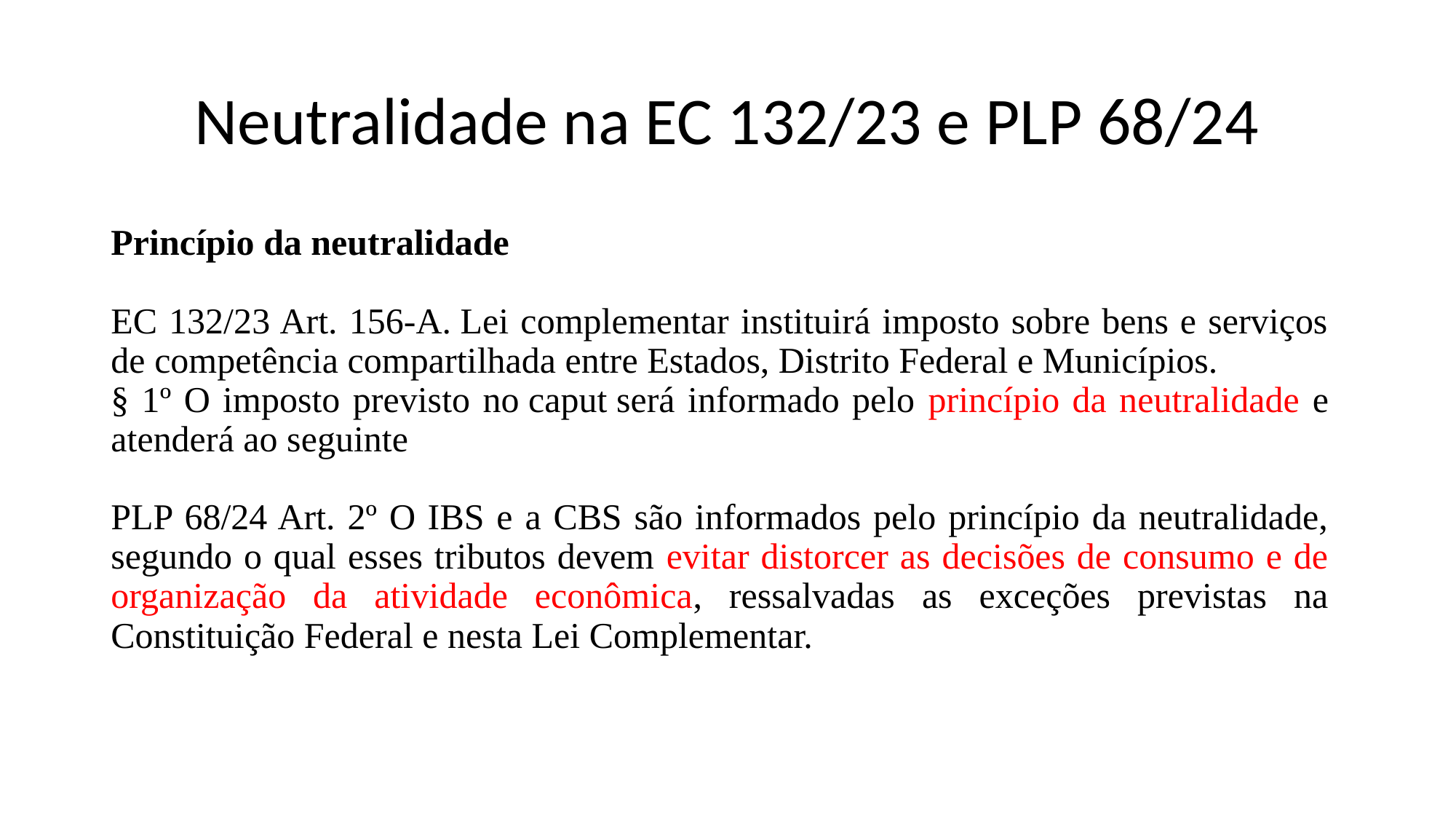

# Neutralidade na EC 132/23 e PLP 68/24
Princípio da neutralidade

EC 132/23 Art. 156-A. Lei complementar instituirá imposto sobre bens e serviços de competência compartilhada entre Estados, Distrito Federal e Municípios.
§ 1º O imposto previsto no caput será informado pelo princípio da neutralidade e atenderá ao seguinte

PLP 68/24 Art. 2º O IBS e a CBS são informados pelo princípio da neutralidade, segundo o qual esses tributos devem evitar distorcer as decisões de consumo e de organização da atividade econômica, ressalvadas as exceções previstas na Constituição Federal e nesta Lei Complementar.